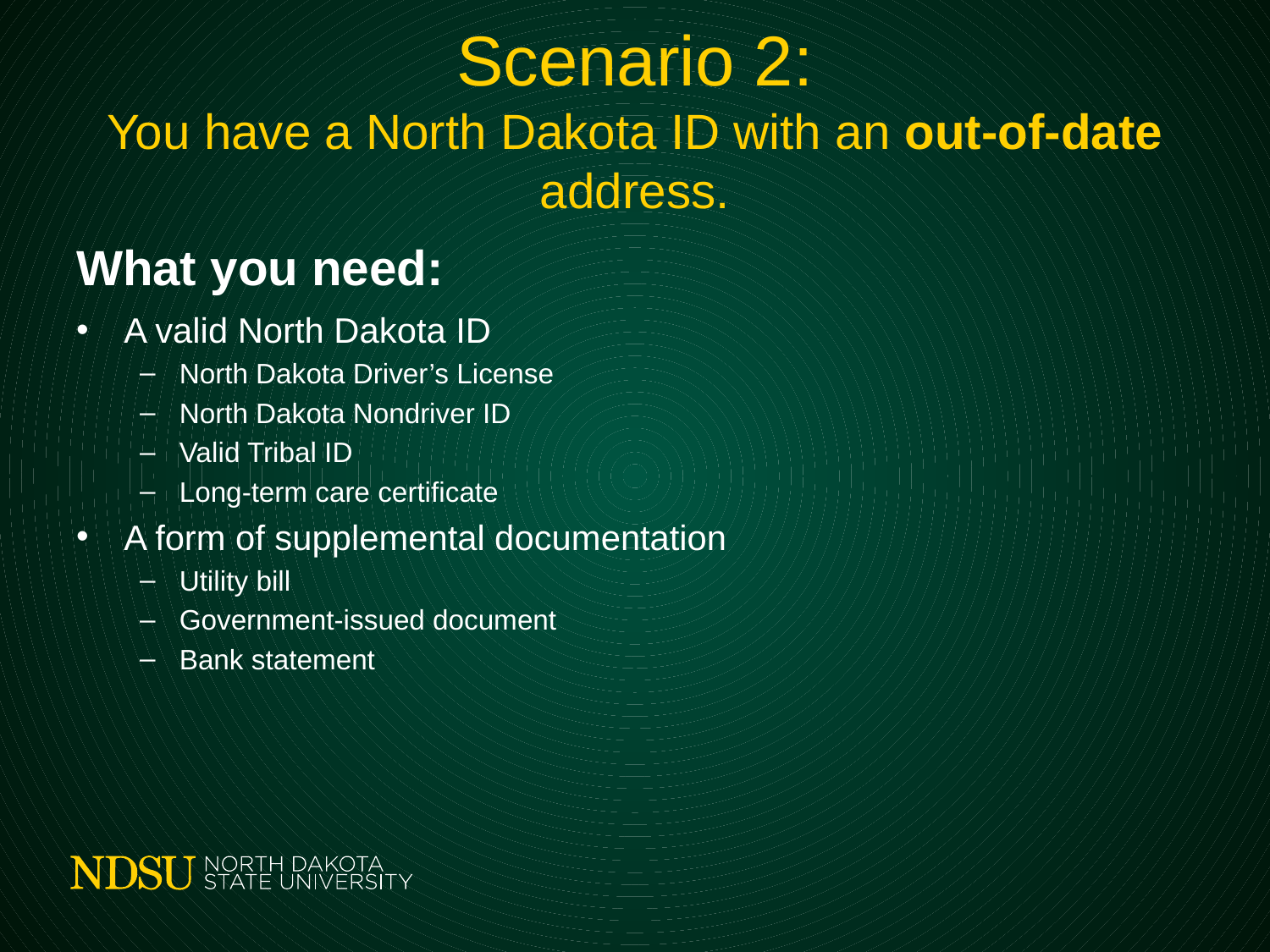

# Scenario 2: You have a North Dakota ID with an out-of-date address.
What you need:
A valid North Dakota ID
North Dakota Driver’s License
North Dakota Nondriver ID
Valid Tribal ID
Long-term care certificate
A form of supplemental documentation
Utility bill
Government-issued document
Bank statement